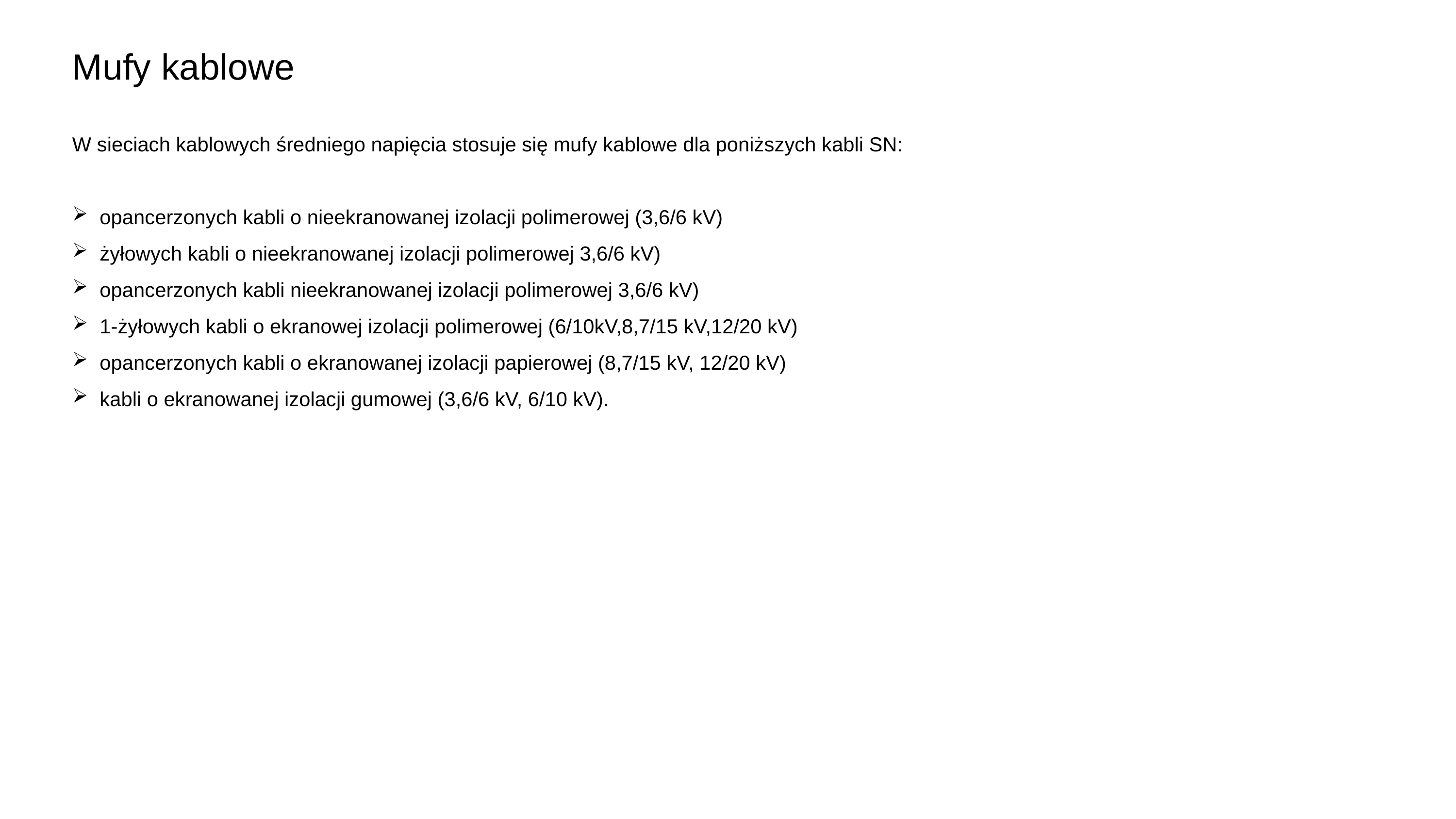

Mufy kablowe
W sieciach kablowych średniego napięcia stosuje się mufy kablowe dla poniższych kabli SN:

opancerzonych kabli o nieekranowanej izolacji polimerowej (3,6/6 kV)
żyłowych kabli o nieekranowanej izolacji polimerowej 3,6/6 kV)
opancerzonych kabli nieekranowanej izolacji polimerowej 3,6/6 kV)
1-żyłowych kabli o ekranowej izolacji polimerowej (6/10kV,8,7/15 kV,12/20 kV)
opancerzonych kabli o ekranowanej izolacji papierowej (8,7/15 kV, 12/20 kV)
kabli o ekranowanej izolacji gumowej (3,6/6 kV, 6/10 kV).